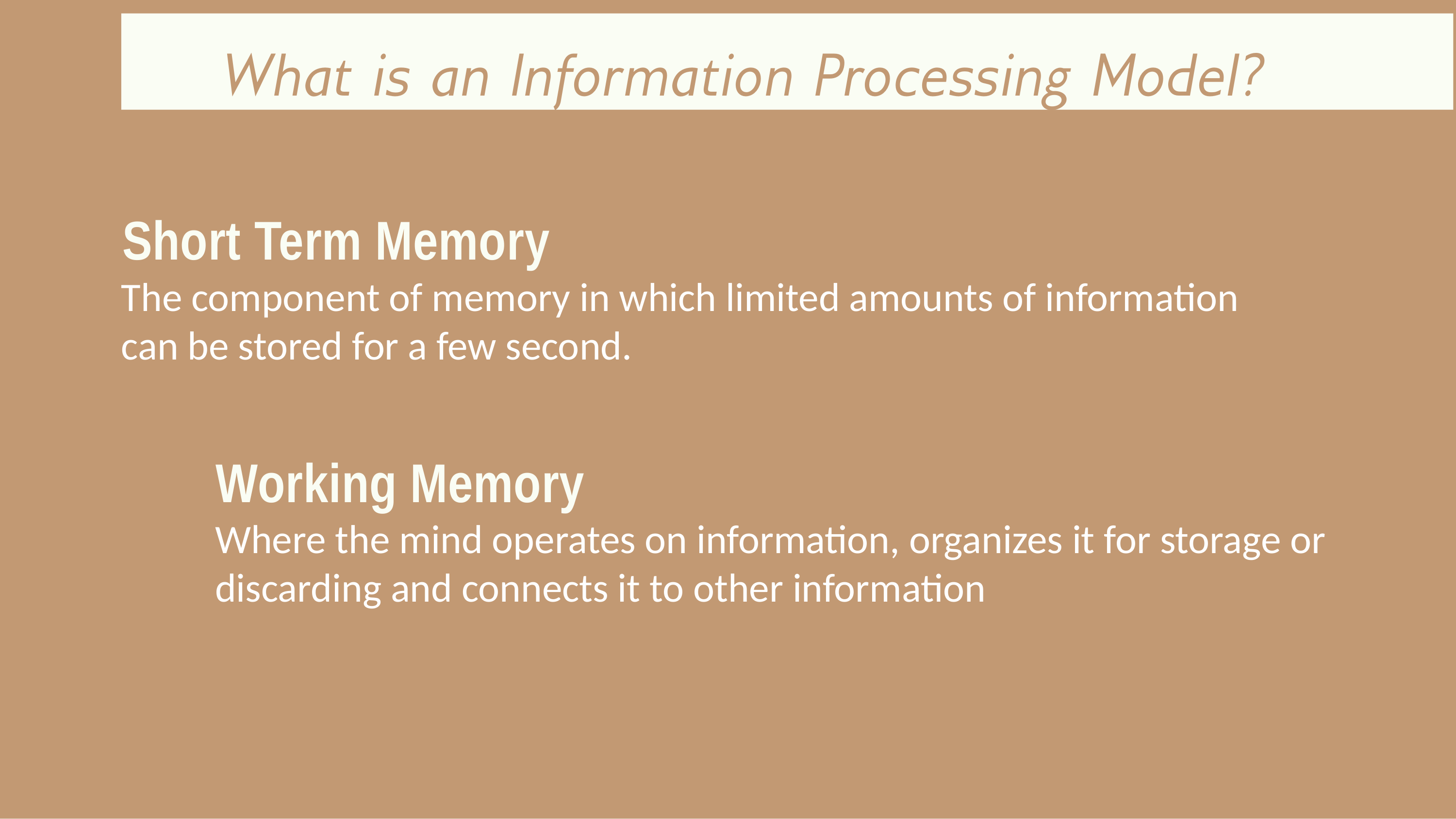

# What is an Information Processing Model?
Short Term Memory
The component of memory in which limited amounts of information can be stored for a few second.

Working Memory
Where the mind operates on information, organizes it for storage or discarding and connects it to other information